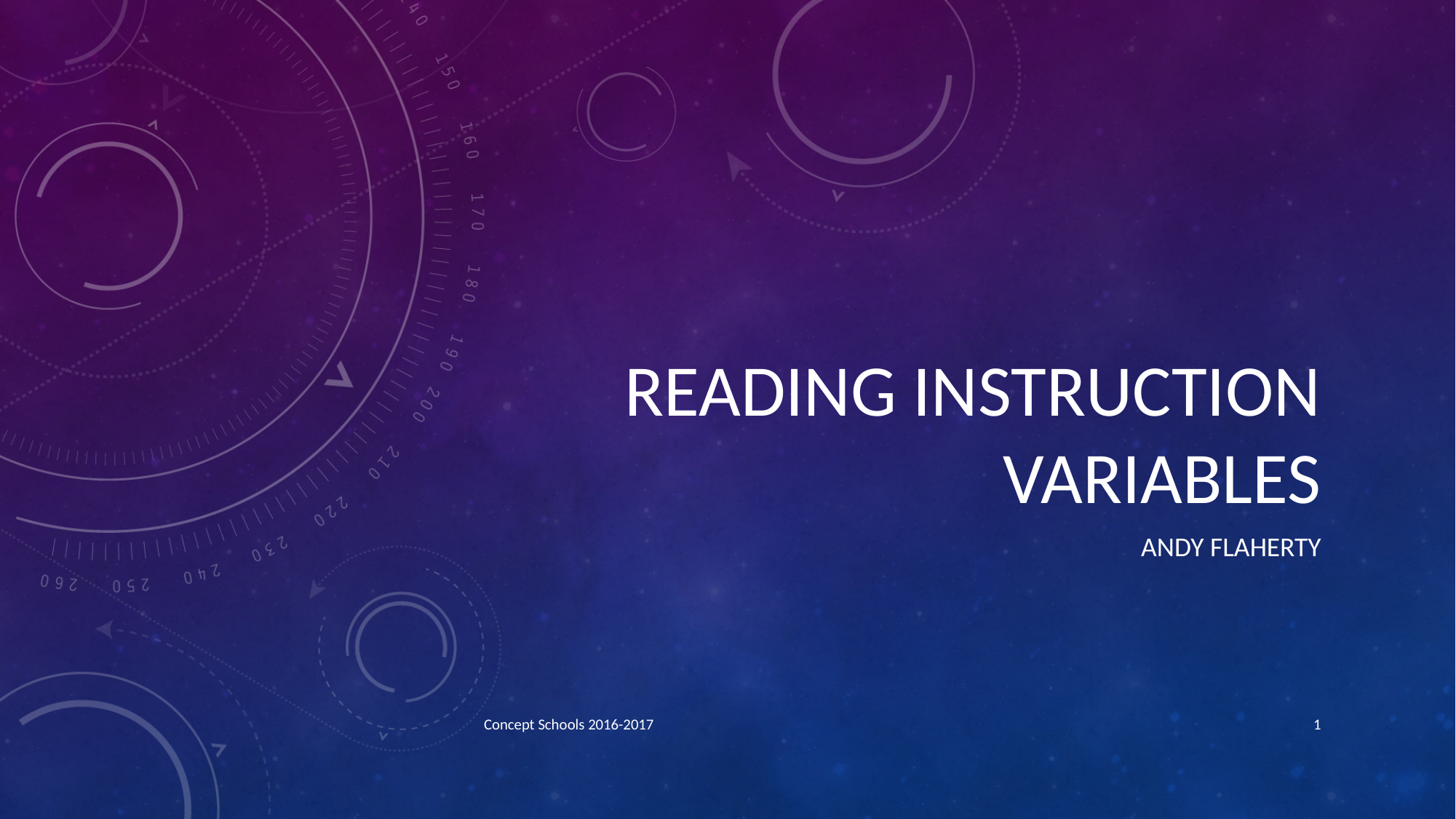

# Reading Instruction Variables
Andy Flaherty
Concept Schools 2016-2017
1